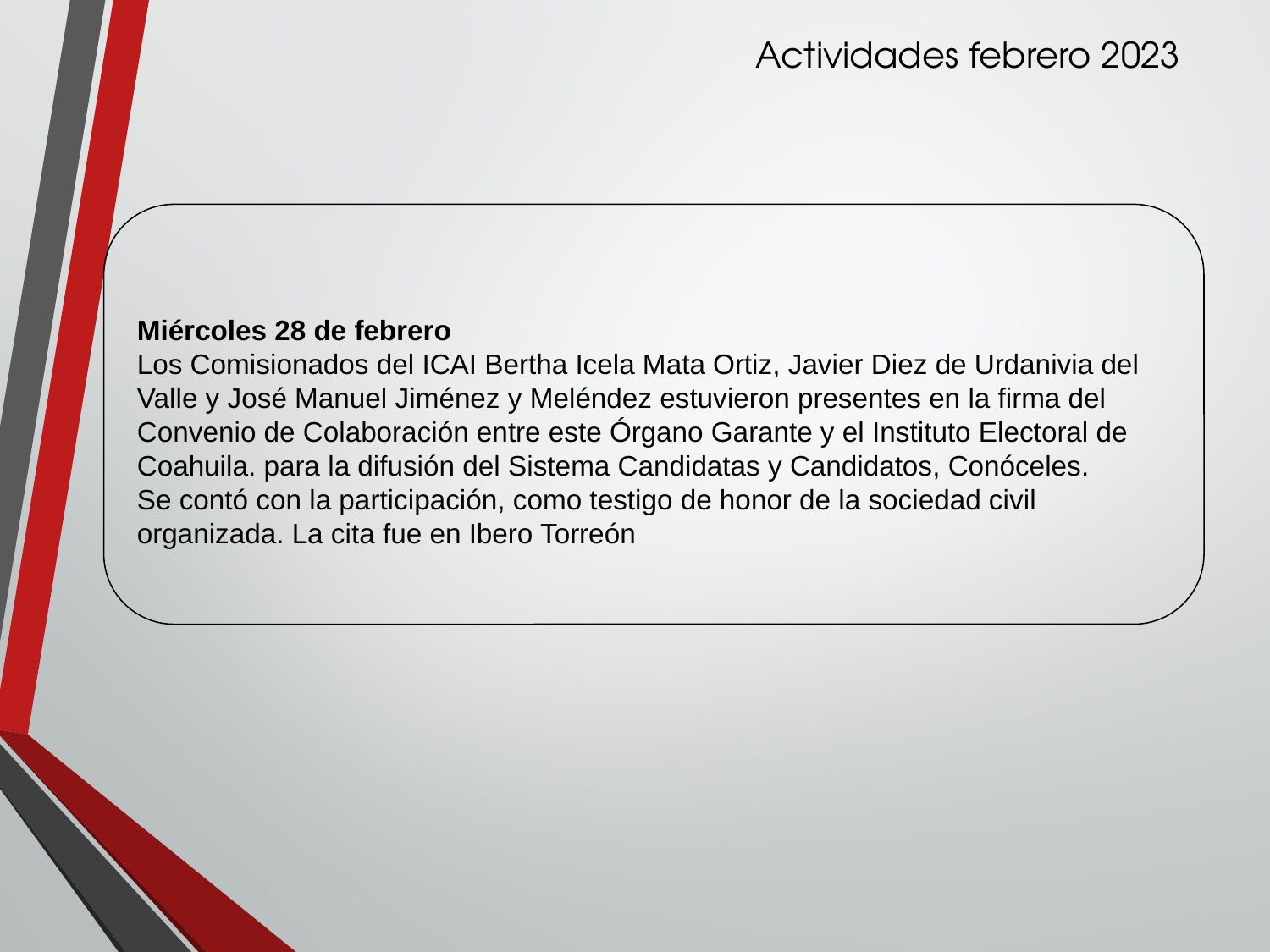

Actividades febrero 2023

Miércoles 28 de febrero
Los Comisionados del ICAI Bertha Icela Mata Ortiz, Javier Diez de Urdanivia del Valle y José Manuel Jiménez y Meléndez estuvieron presentes en la firma del Convenio de Colaboración entre este Órgano Garante y el Instituto Electoral de Coahuila. para la difusión del Sistema Candidatas y Candidatos, Conóceles.
Se contó con la participación, como testigo de honor de la sociedad civil organizada. La cita fue en Ibero Torreón